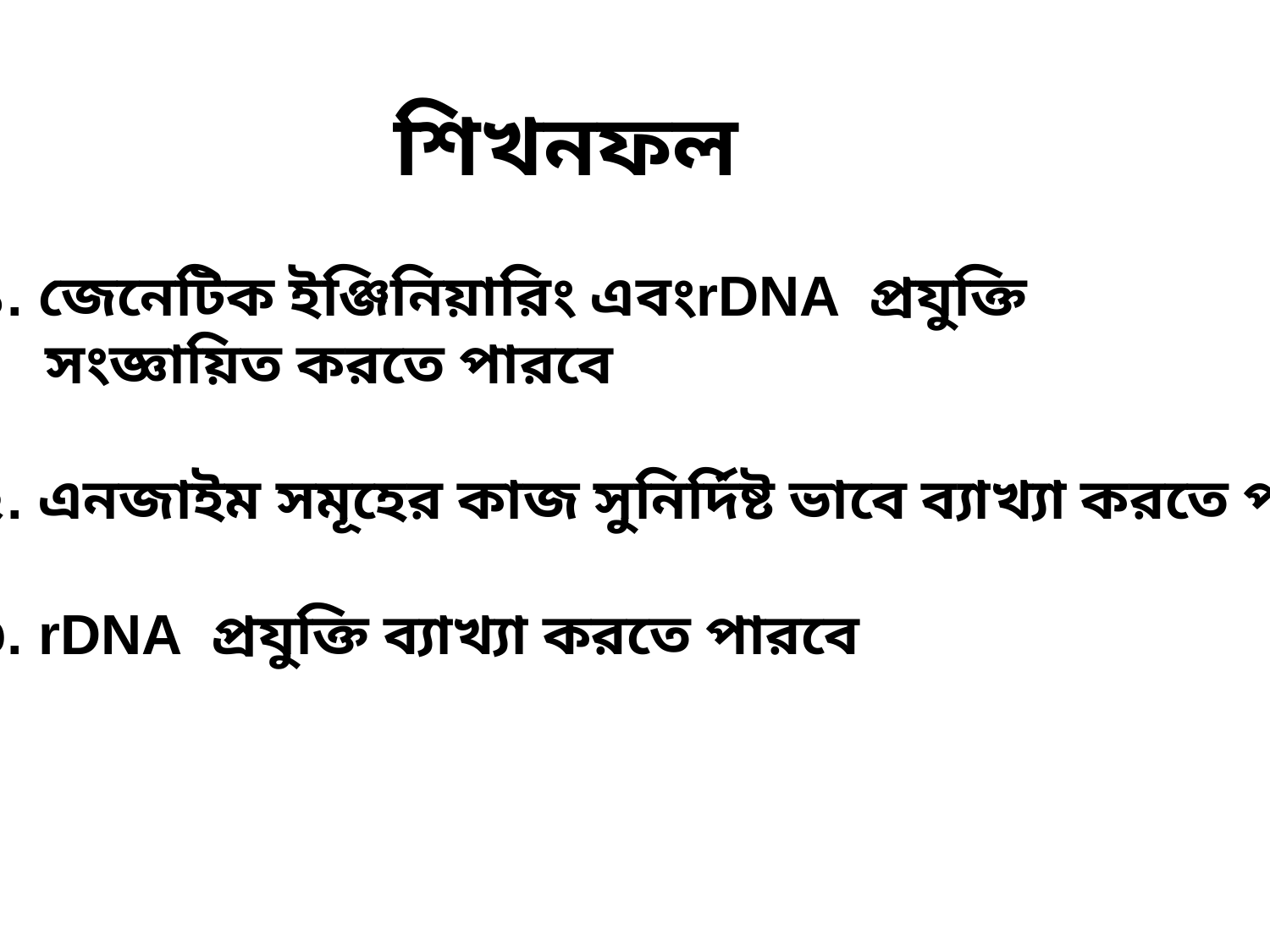

শিখনফল
১. জেনেটিক ইঞ্জিনিয়ারিং এবংrDNA  প্রযুক্তি
     সংজ্ঞায়িত করতে পারবে

২. এনজাইম সমূহের কাজ সুনির্দিষ্ট ভাবে ব্যাখ্যা করতে পারবে

৩. rDNA  প্রযুক্তি ব্যাখ্যা করতে পারবে